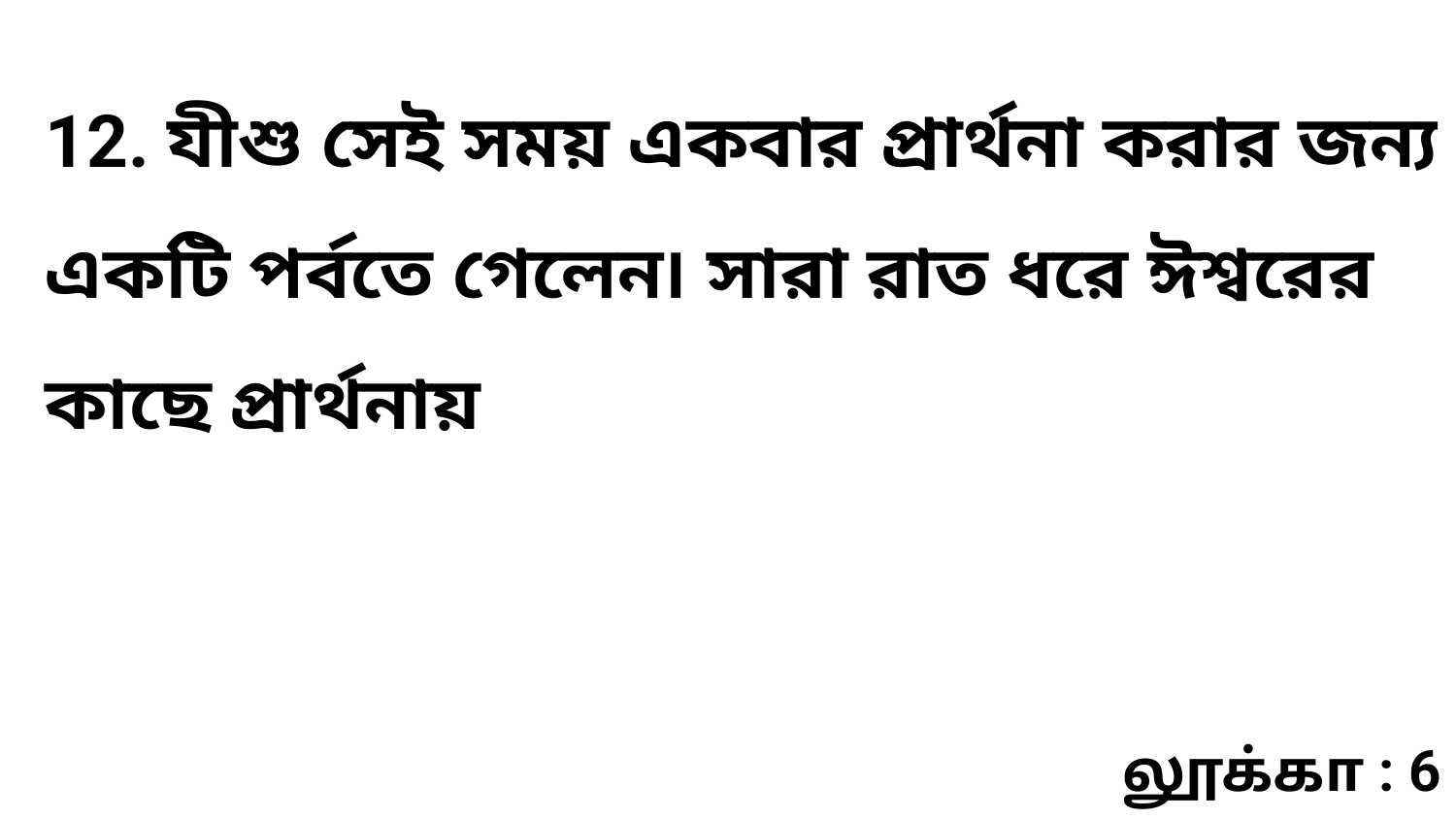

12. যীশু সেই সময় একবার প্রার্থনা করার জন্য একটি পর্বতে গেলেন৷ সারা রাত ধরে ঈশ্বরের কাছে প্রার্থনায়
லூக்கா : 6